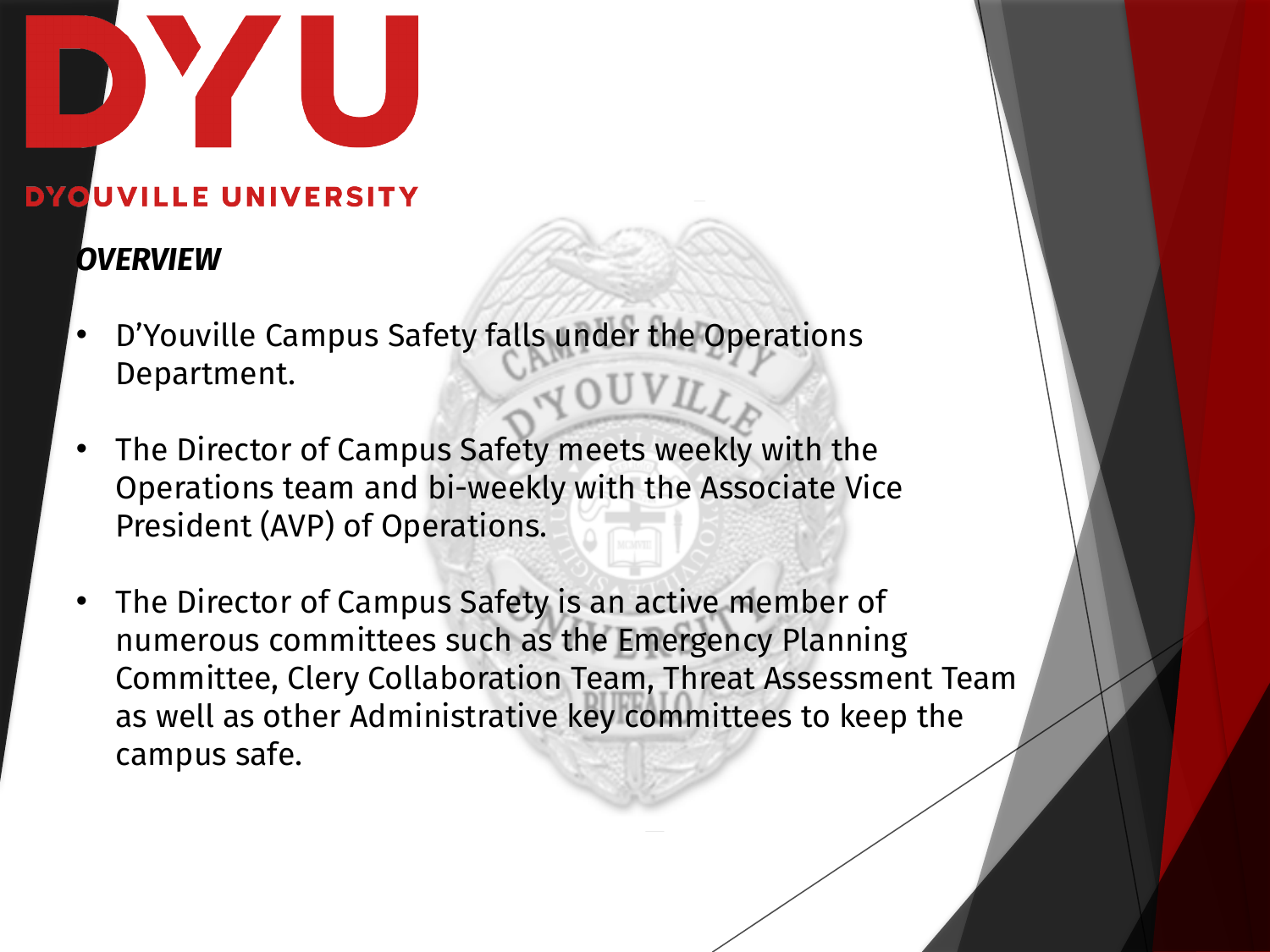

OVERVIEW

D’Youville Campus Safety falls under the Operations Department.

The Director of Campus Safety meets weekly with the Operations team and bi-weekly with the Associate Vice President (AVP) of Operations.

The Director of Campus Safety is an active member of numerous committees such as the Emergency Planning Committee, Clery Collaboration Team, Threat Assessment Team as well as other Administrative key committees to keep the campus safe.